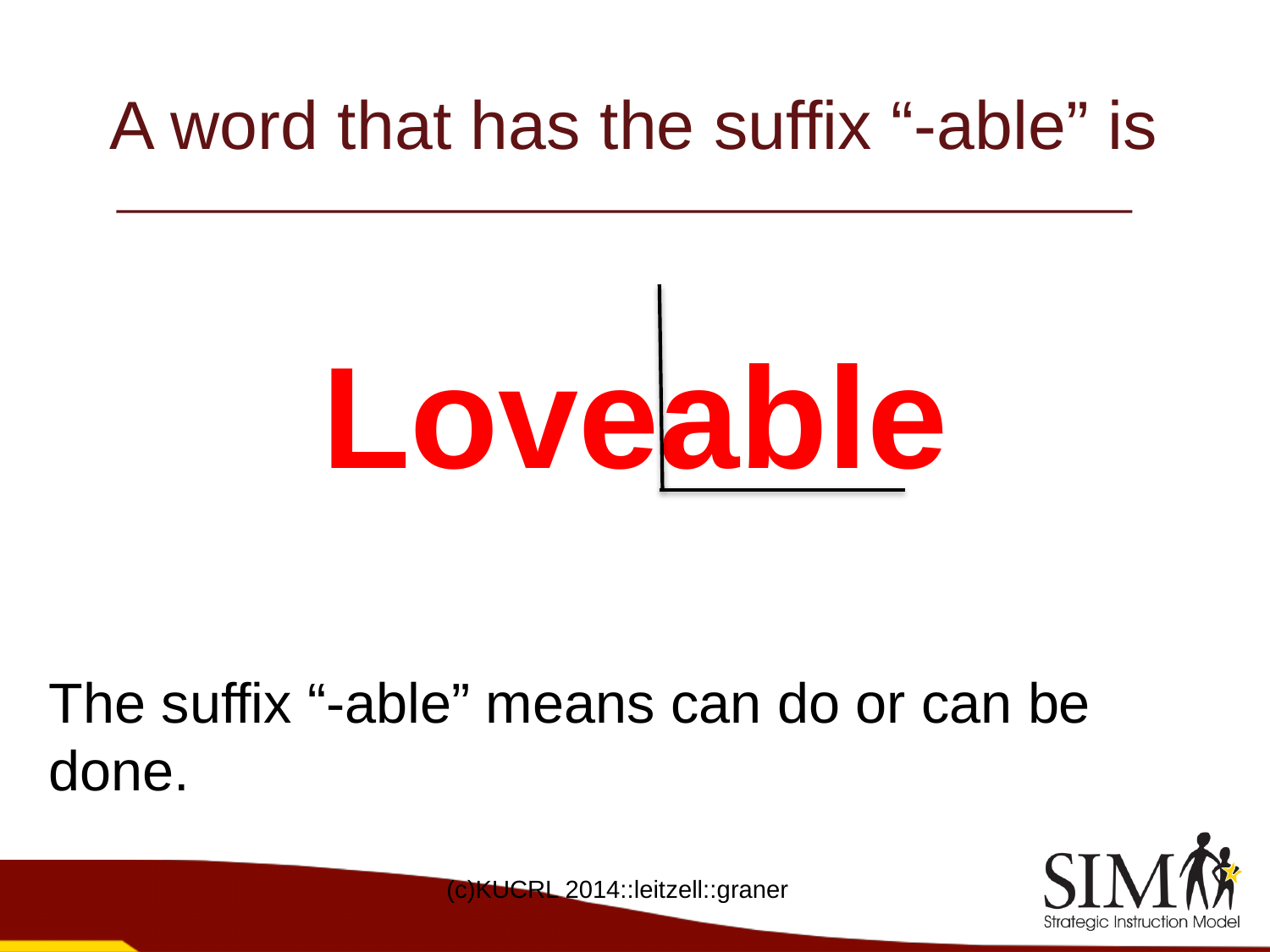

# A word that has the suffix “-able” is
Loveable
The suffix “-able” means can do or can be done.
(c)KUCRL 2014::leitzell::graner